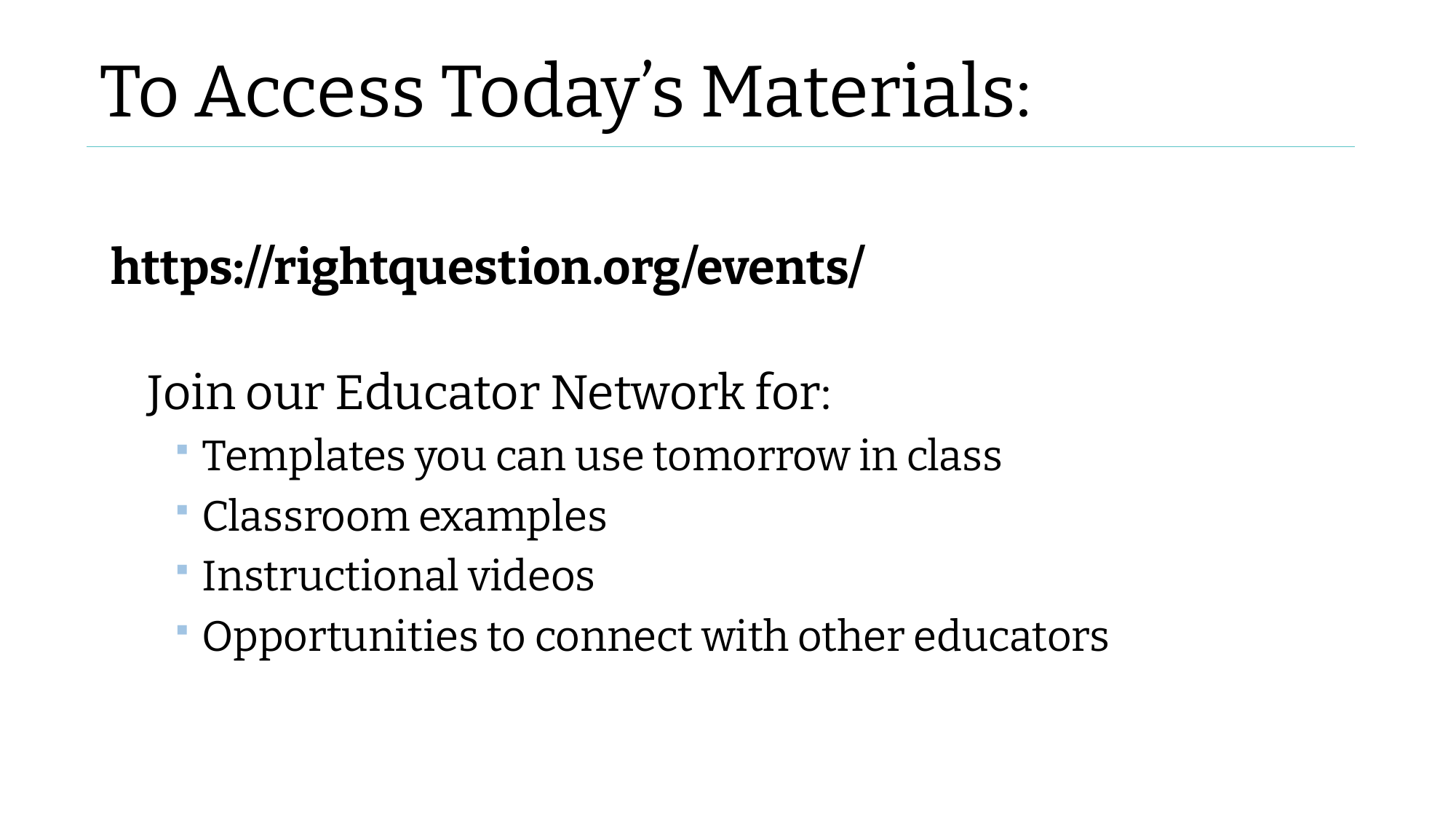

To Access Today’s Materials:

https://rightquestion.org/events/
Join our Educator Network for:
Templates you can use tomorrow in class
Classroom examples
Instructional videos
Opportunities to connect with other educators